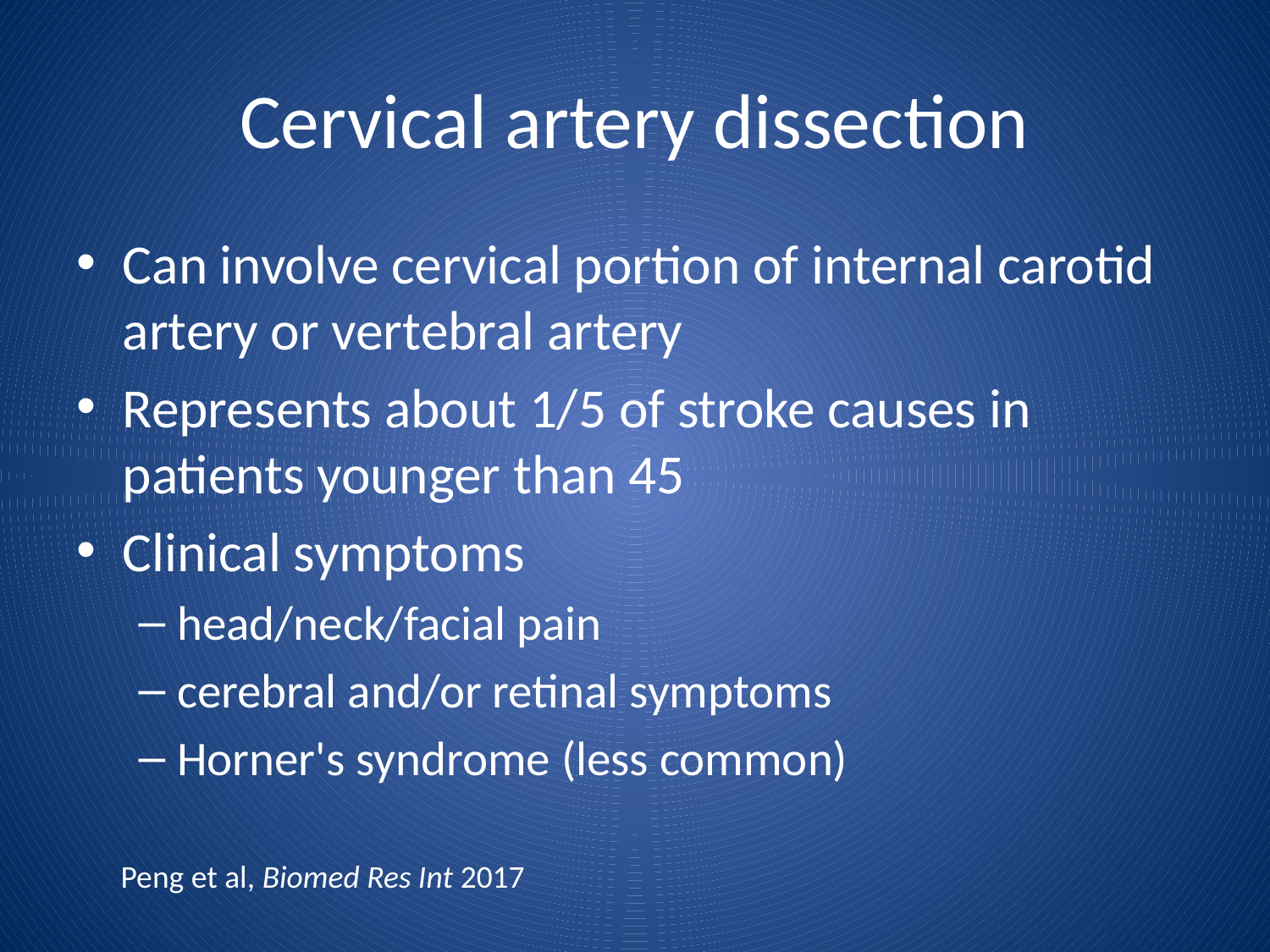

# Cervical artery dissection
Can involve cervical portion of internal carotid artery or vertebral artery
Represents about 1/5 of stroke causes in patients younger than 45
Clinical symptoms
head/neck/facial pain
cerebral and/or retinal symptoms
Horner's syndrome (less common)
Peng et al, Biomed Res Int 2017